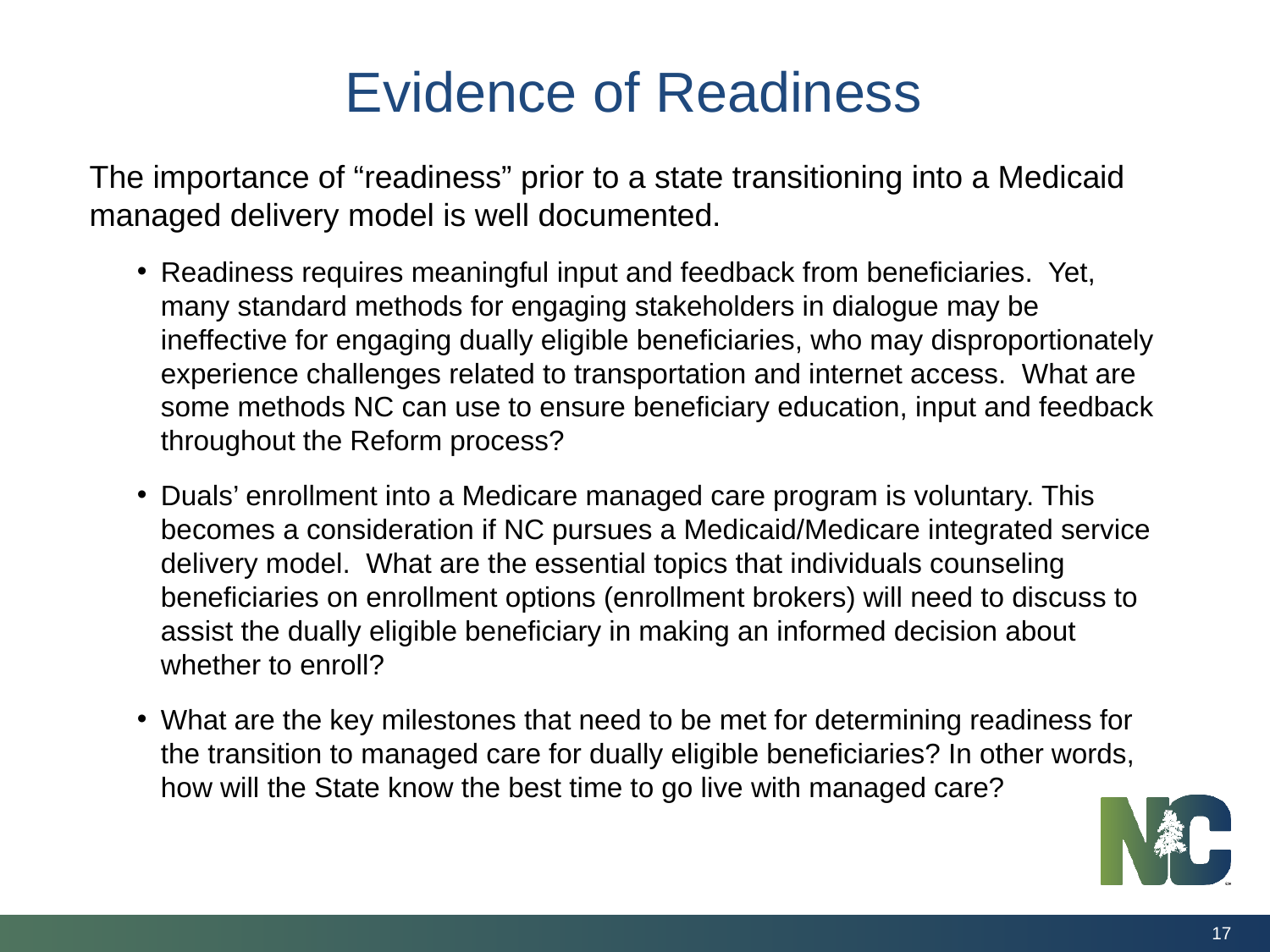

Evidence of Readiness
The importance of “readiness” prior to a state transitioning into a Medicaid managed delivery model is well documented.
Readiness requires meaningful input and feedback from beneficiaries.  Yet, many standard methods for engaging stakeholders in dialogue may be ineffective for engaging dually eligible beneficiaries, who may disproportionately experience challenges related to transportation and internet access.  What are some methods NC can use to ensure beneficiary education, input and feedback throughout the Reform process?
Duals’ enrollment into a Medicare managed care program is voluntary. This becomes a consideration if NC pursues a Medicaid/Medicare integrated service delivery model.  What are the essential topics that individuals counseling beneficiaries on enrollment options (enrollment brokers) will need to discuss to assist the dually eligible beneficiary in making an informed decision about whether to enroll?
What are the key milestones that need to be met for determining readiness for the transition to managed care for dually eligible beneficiaries? In other words, how will the State know the best time to go live with managed care?
17